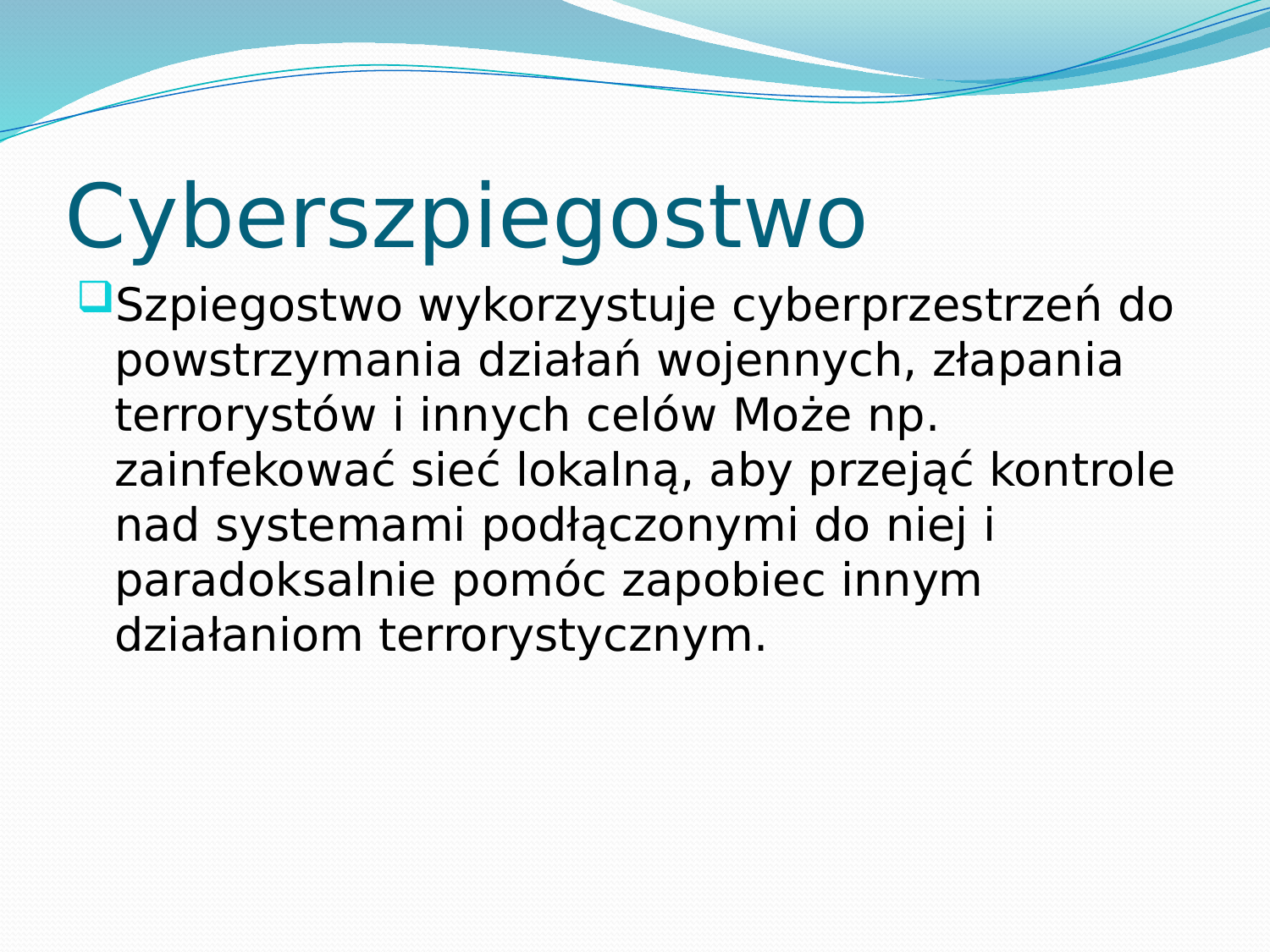

# Cyberszpiegostwo
Szpiegostwo wykorzystuje cyberprzestrzeń do powstrzymania działań wojennych, złapania terrorystów i innych celów Może np. zainfekować sieć lokalną, aby przejąć kontrole nad systemami podłączonymi do niej i paradoksalnie pomóc zapobiec innym działaniom terrorystycznym.